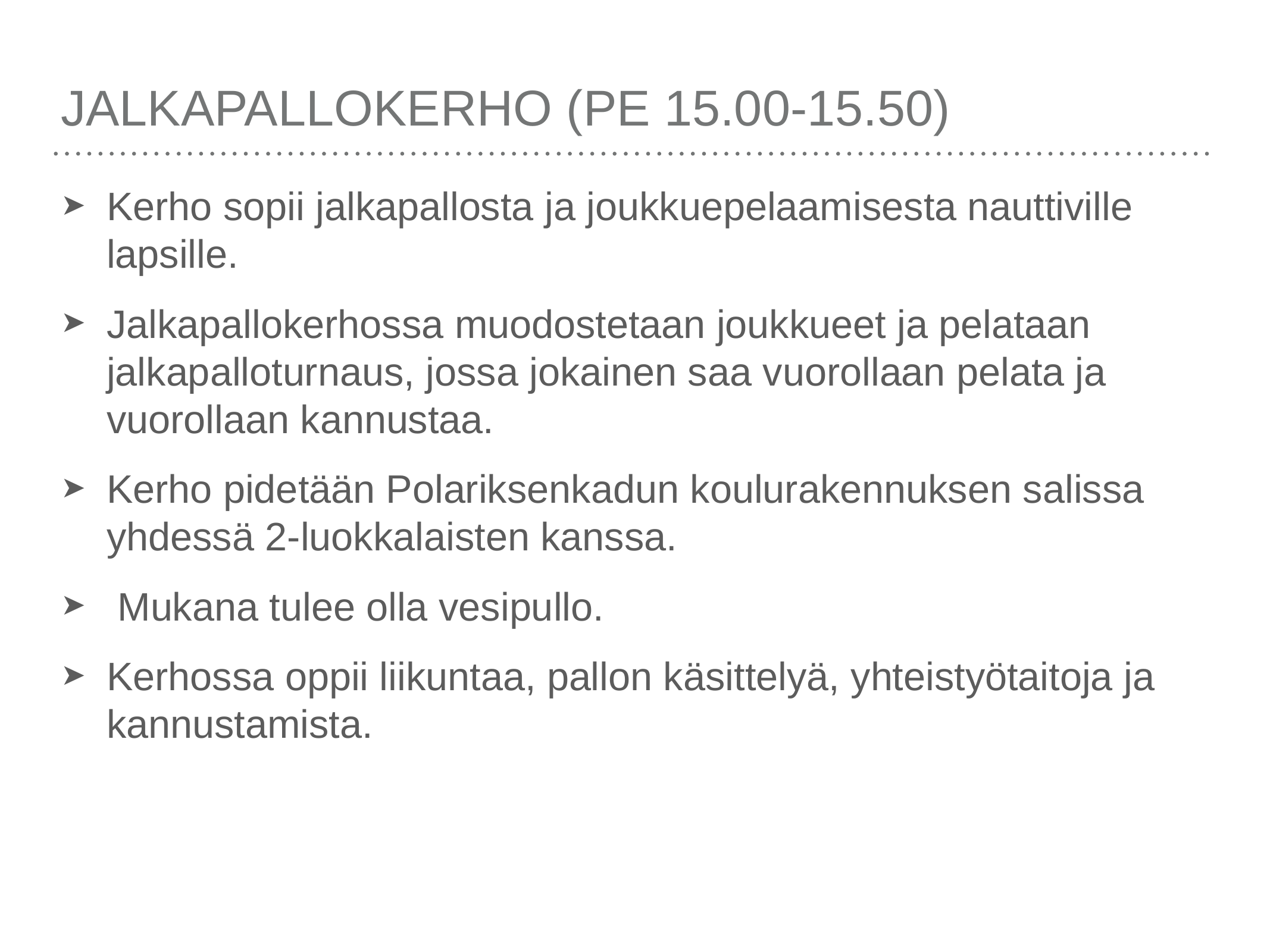

# jalkapallokerho (pe 15.00-15.50)

Kerho sopii jalkapallosta ja joukkuepelaamisesta nauttiville lapsille.
Jalkapallokerhossa muodostetaan joukkueet ja pelataan jalkapalloturnaus, jossa jokainen saa vuorollaan pelata ja vuorollaan kannustaa.
Kerho pidetään Polariksenkadun koulurakennuksen salissa yhdessä 2-luokkalaisten kanssa.
 Mukana tulee olla vesipullo.
Kerhossa oppii liikuntaa, pallon käsittelyä, yhteistyötaitoja ja kannustamista.